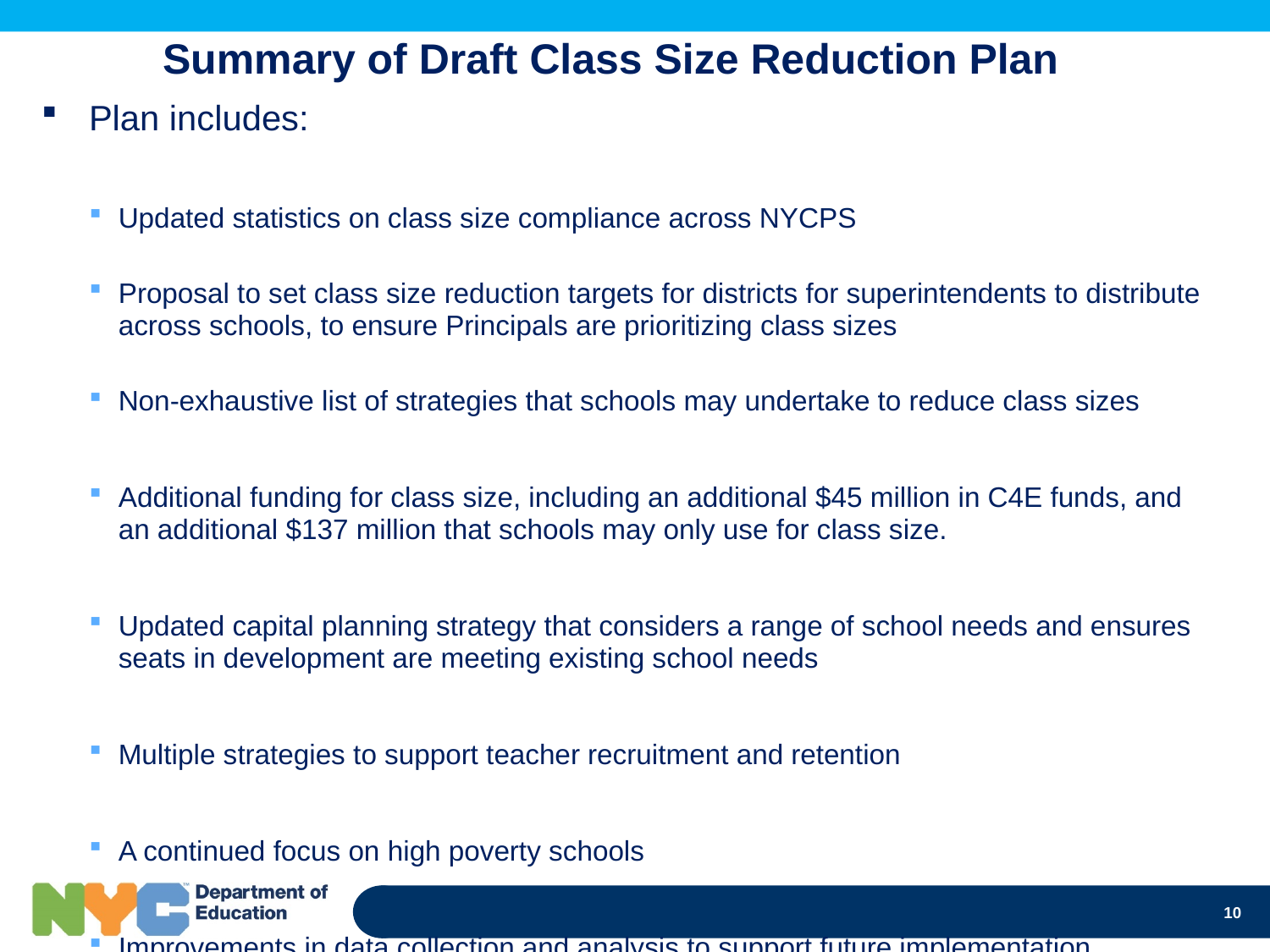

# Summary of Draft Class Size Reduction Plan
Plan includes:

Updated statistics on class size compliance across NYCPS

Proposal to set class size reduction targets for districts for superintendents to distribute across schools, to ensure Principals are prioritizing class sizes

Non-exhaustive list of strategies that schools may undertake to reduce class sizes

Additional funding for class size, including an additional $45 million in C4E funds, and an additional $137 million that schools may only use for class size.

Updated capital planning strategy that considers a range of school needs and ensures seats in development are meeting existing school needs

Multiple strategies to support teacher recruitment and retention

A continued focus on high poverty schools

Improvements in data collection and analysis to support future implementation

10